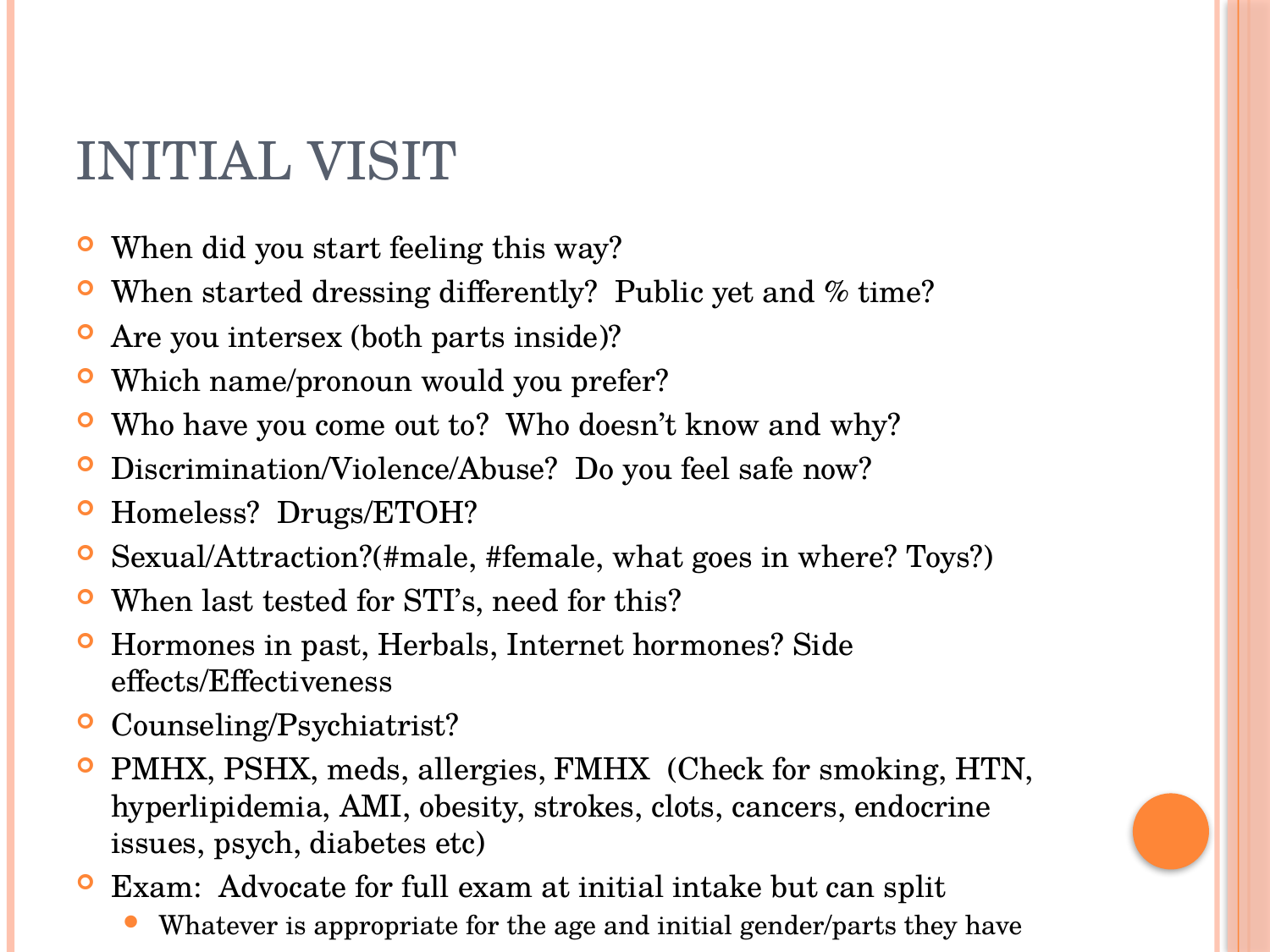

# Initial visit
When did you start feeling this way?
When started dressing differently?  Public yet and % time?
Are you intersex (both parts inside)?
Which name/pronoun would you prefer?
Who have you come out to?  Who doesn’t know and why?
Discrimination/Violence/Abuse?  Do you feel safe now?
Homeless?  Drugs/ETOH?
Sexual/Attraction?(#male, #female, what goes in where? Toys?)
When last tested for STI’s, need for this?
Hormones in past, Herbals, Internet hormones? Side effects/Effectiveness
Counseling/Psychiatrist?
PMHX, PSHX, meds, allergies, FMHX  (Check for smoking, HTN, hyperlipidemia, AMI, obesity, strokes, clots, cancers, endocrine issues, psych, diabetes etc)
Exam:  Advocate for full exam at initial intake but can split
Whatever is appropriate for the age and initial gender/parts they have